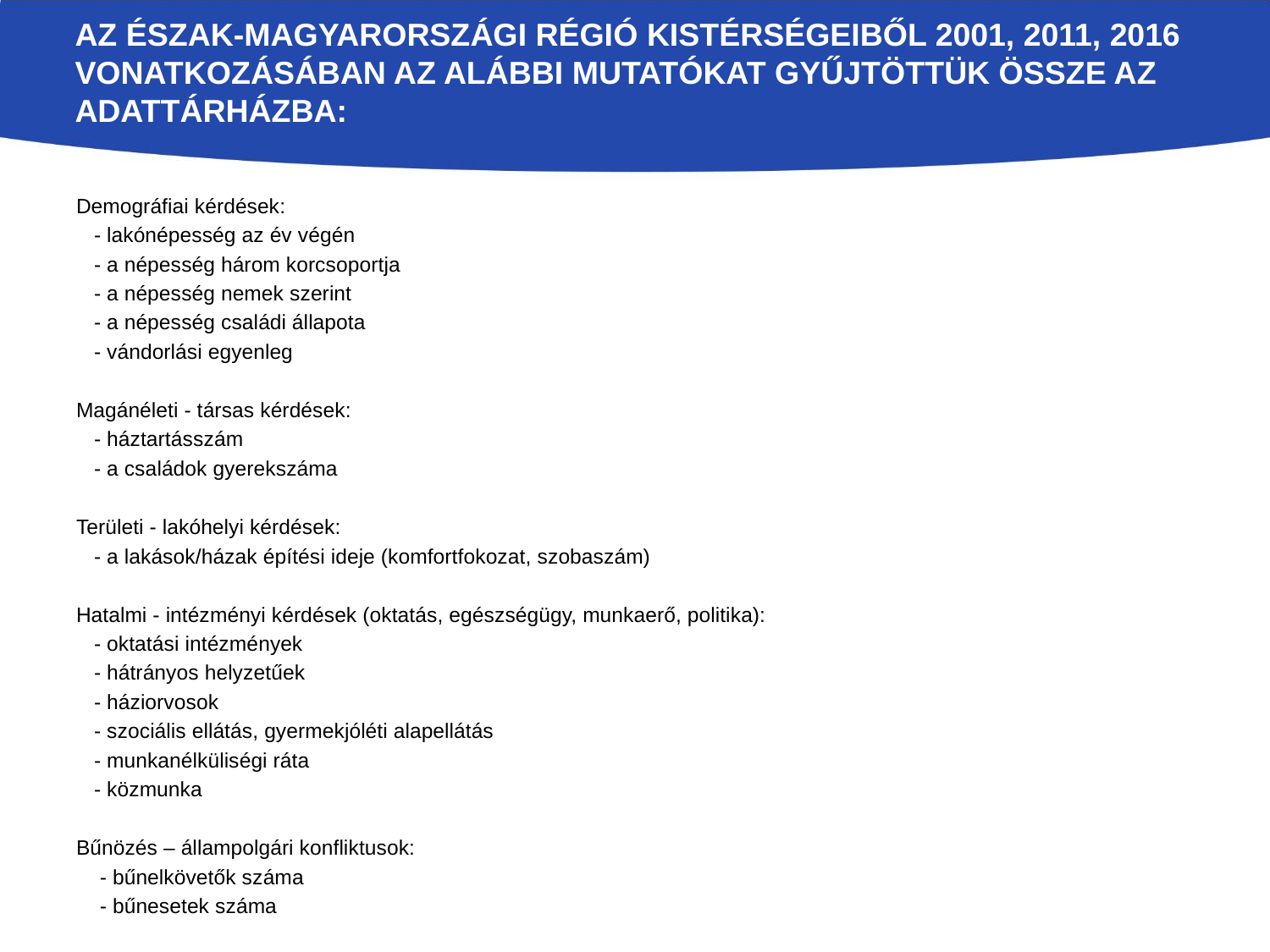

# az Észak-Magyarországi régió kistérségeiből 2001, 2011, 2016 vonatkozásában az alábbi mutatókat gyűjtöttük össze az adattárházba:
Demográfiai kérdések:
   - lakónépesség az év végén
   - a népesség három korcsoportja
   - a népesség nemek szerint
   - a népesség családi állapota
   - vándorlási egyenleg

Magánéleti - társas kérdések:
   - háztartásszám
   - a családok gyerekszáma

Területi - lakóhelyi kérdések:
   - a lakások/házak építési ideje (komfortfokozat, szobaszám)

Hatalmi - intézményi kérdések (oktatás, egészségügy, munkaerő, politika):
   - oktatási intézmények
   - hátrányos helyzetűek
   - háziorvosok
   - szociális ellátás, gyermekjóléti alapellátás
   - munkanélküliségi ráta
   - közmunka

Bűnözés – állampolgári konfliktusok:
    - bűnelkövetők száma
    - bűnesetek száma